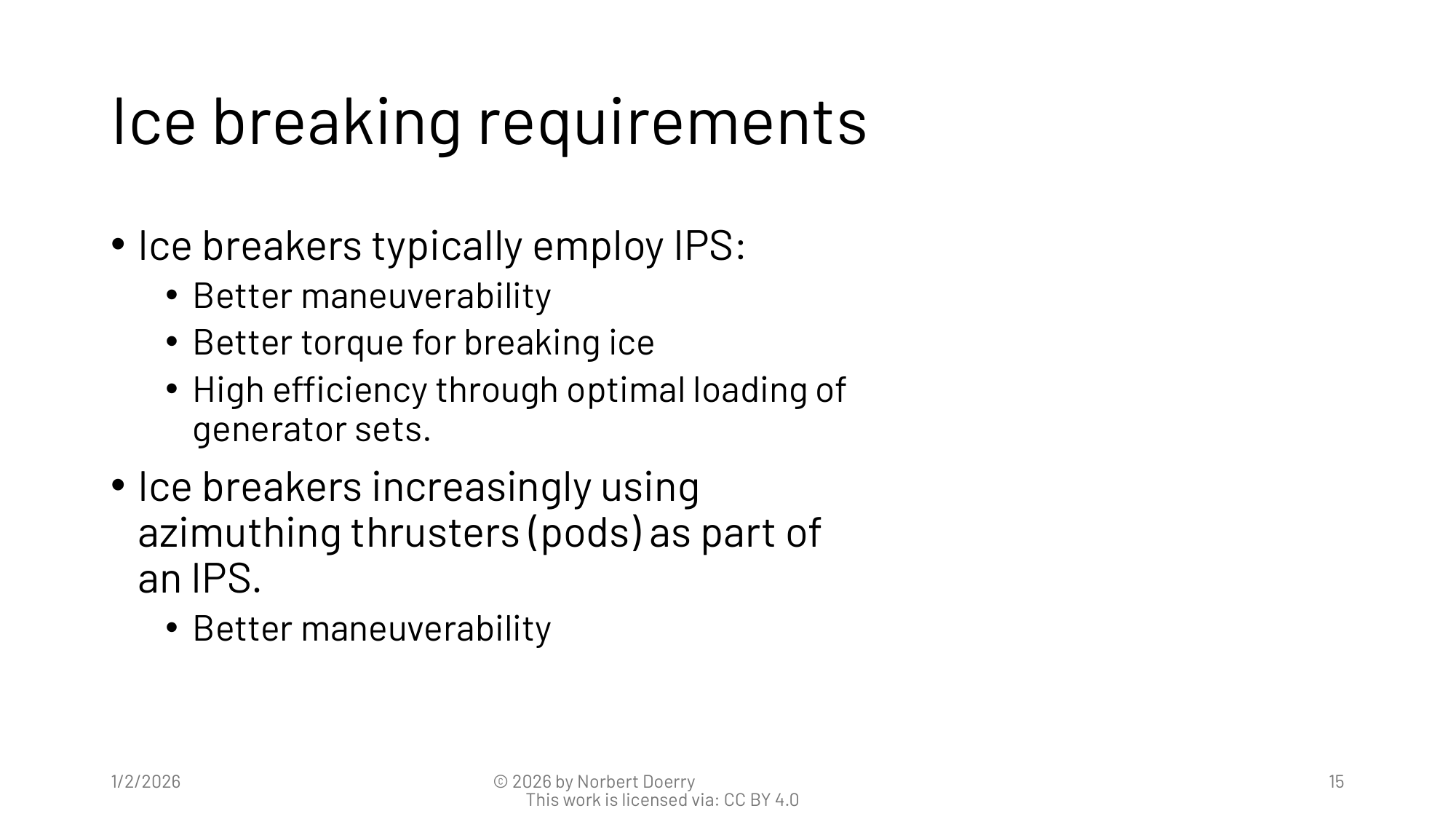

# Ice breaking requirements
Ice breakers typically employ IPS:
Better maneuverability
Better torque for breaking ice
High efficiency through optimal loading of generator sets.
Ice breakers increasingly using azimuthing thrusters (pods) as part of an IPS.
Better maneuverability
1/2/2026
© 2026 by Norbert Doerry                                                                                  This work is licensed via: CC BY 4.0
15